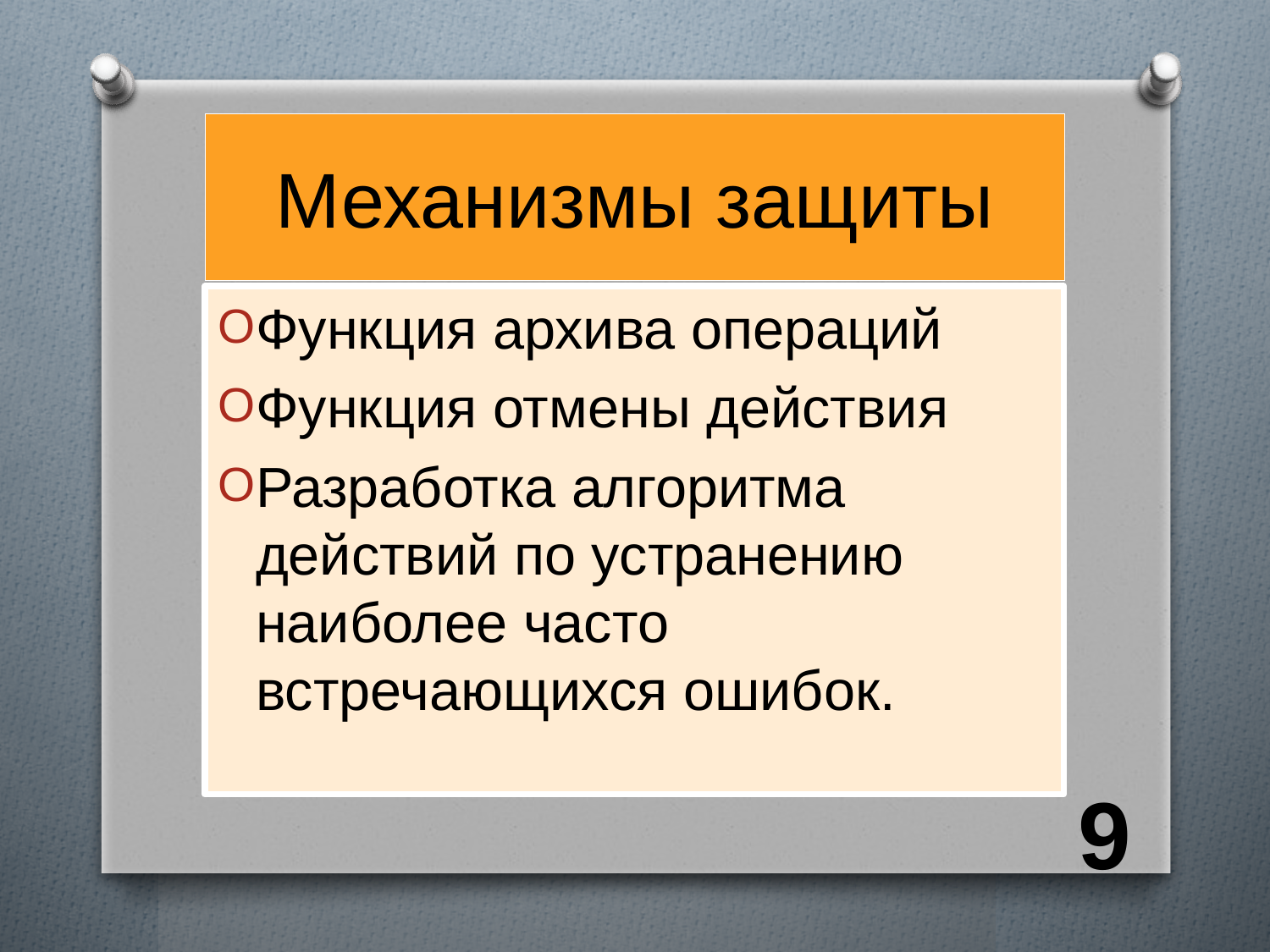

# Механизмы защиты
Функция архива операций
Функция отмены действия
Разработка алгоритма действий по устранению наиболее часто встречающихся ошибок.
9